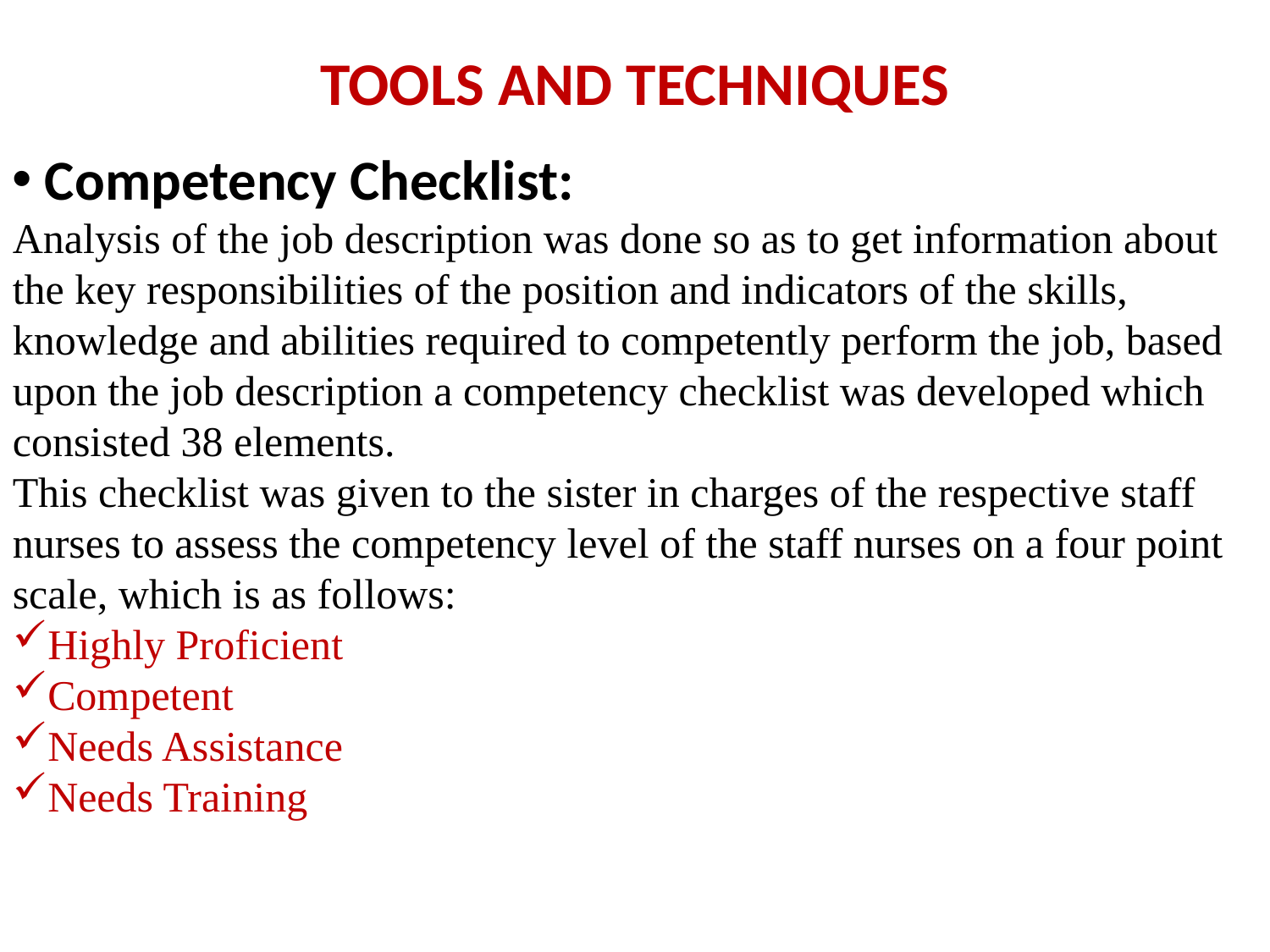

# TOOLS AND TECHNIQUES
 Competency Checklist:
Analysis of the job description was done so as to get information about the key responsibilities of the position and indicators of the skills, knowledge and abilities required to competently perform the job, based upon the job description a competency checklist was developed which consisted 38 elements.
This checklist was given to the sister in charges of the respective staff nurses to assess the competency level of the staff nurses on a four point scale, which is as follows:
Highly Proficient
Competent
Needs Assistance
Needs Training